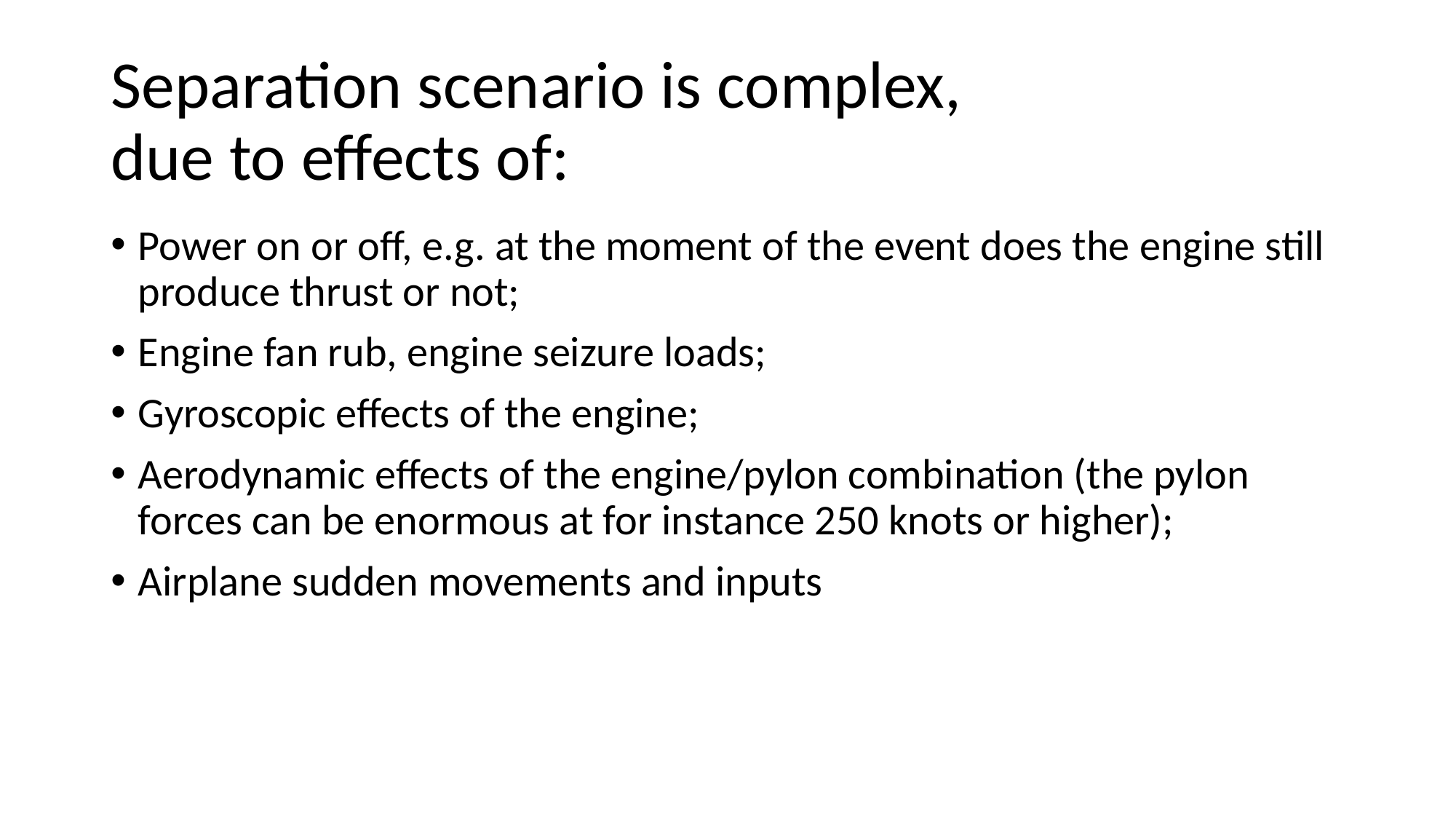

# Separation scenario is complex, due to effects of:
Power on or off, e.g. at the moment of the event does the engine still produce thrust or not;
Engine fan rub, engine seizure loads;
Gyroscopic effects of the engine;
Aerodynamic effects of the engine/pylon combination (the pylon forces can be enormous at for instance 250 knots or higher);
Airplane sudden movements and inputs